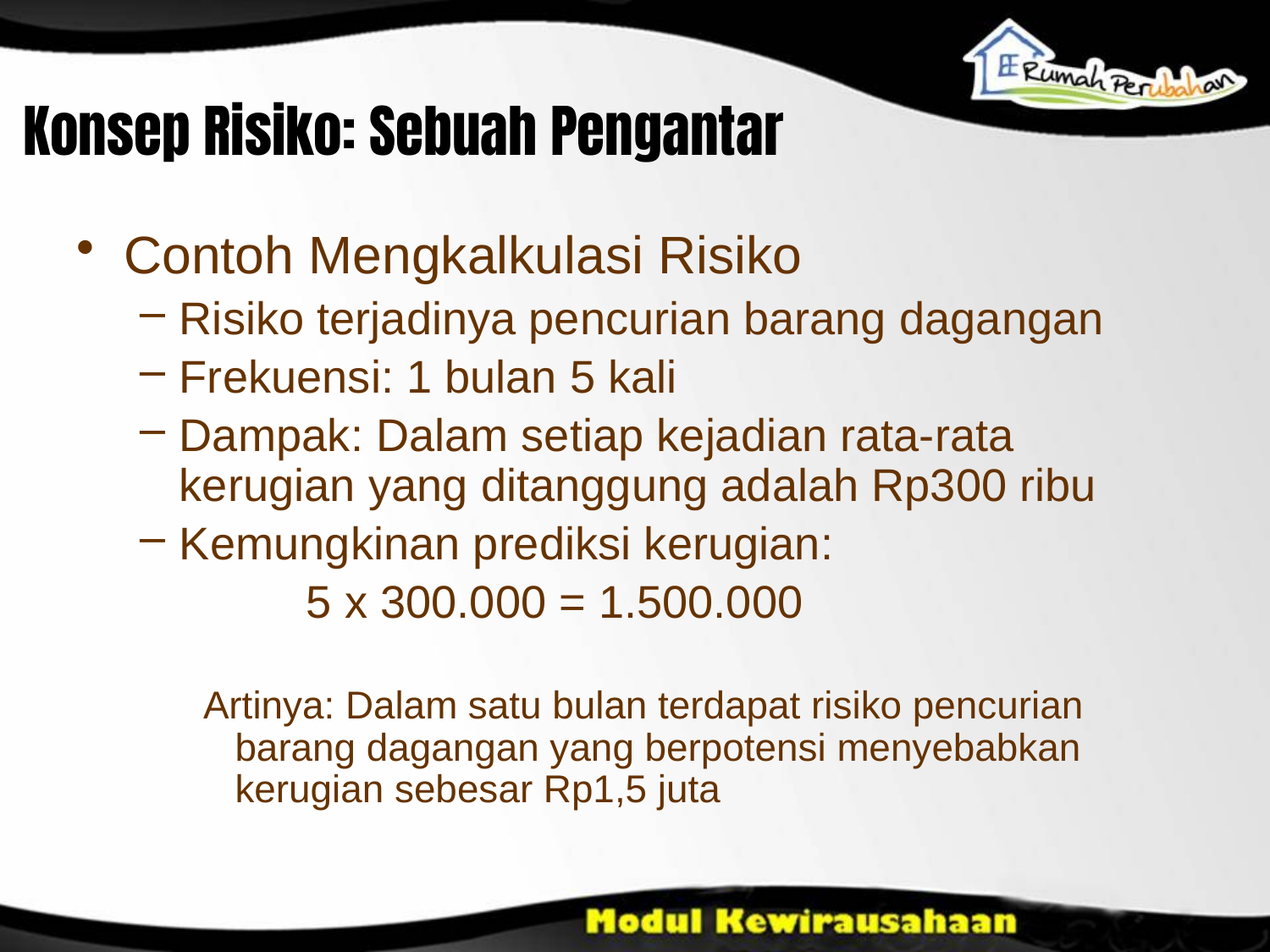

Contoh Mengkalkulasi Risiko
Risiko terjadinya pencurian barang dagangan
Frekuensi: 1 bulan 5 kali
Dampak: Dalam setiap kejadian rata-rata kerugian yang ditanggung adalah Rp300 ribu
Kemungkinan prediksi kerugian:
		5 x 300.000 = 1.500.000

Artinya: Dalam satu bulan terdapat risiko pencurian barang dagangan yang berpotensi menyebabkan kerugian sebesar Rp1,5 juta

Konsep Risiko: Sebuah Pengantar